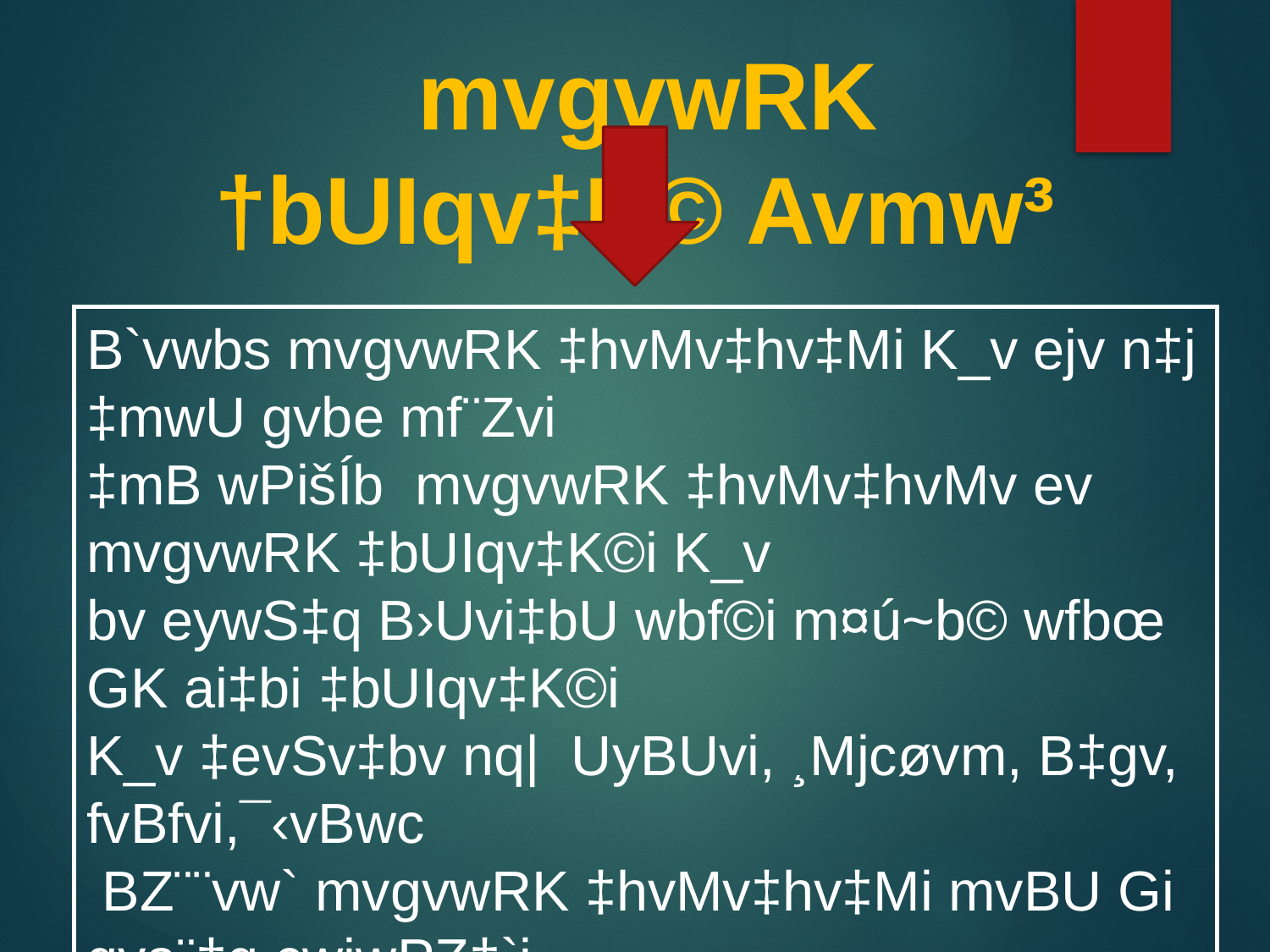

mvgvwRK †bUIqv‡K© Avmw³

B`vwbs mvgvwRK ‡hvMv‡hv‡Mi K_v ejv n‡j ‡mwU gvbe mf¨Zvi
‡mB wPišÍb  mvgvwRK ‡hvMv‡hvMv ev mvgvwRK ‡bUIqv‡K©i K_v
bv eywS‡q B›Uvi‡bU wbf©i m¤ú~b© wfbœ GK ai‡bi ‡bUIqv‡K©i
K_v ‡evSv‡bv nq|  UyBUvi, ¸Mjcøvm, B‡gv, fvBfvi,¯‹vBwc
 BZ¨¨vw` mvgvwRK ‡hvMv‡hv‡Mi mvBU Gi gva¨‡g cwiwPZ‡`i
mv‡_ ‡hvMv‡hvM Kiv hvq|A‡b‡K G mvBU¸‡jv Ggb fv‡e e¨envi K‡ib ‡h wbR¯^Zv nvwi‡q ‡d‡jb| Avevi ‡KD ‡KD Gi gva¨‡g AwkøjZv Qovq| ZvB G c«wµqvUv gv`‡Ki gZB KvR K‡i|